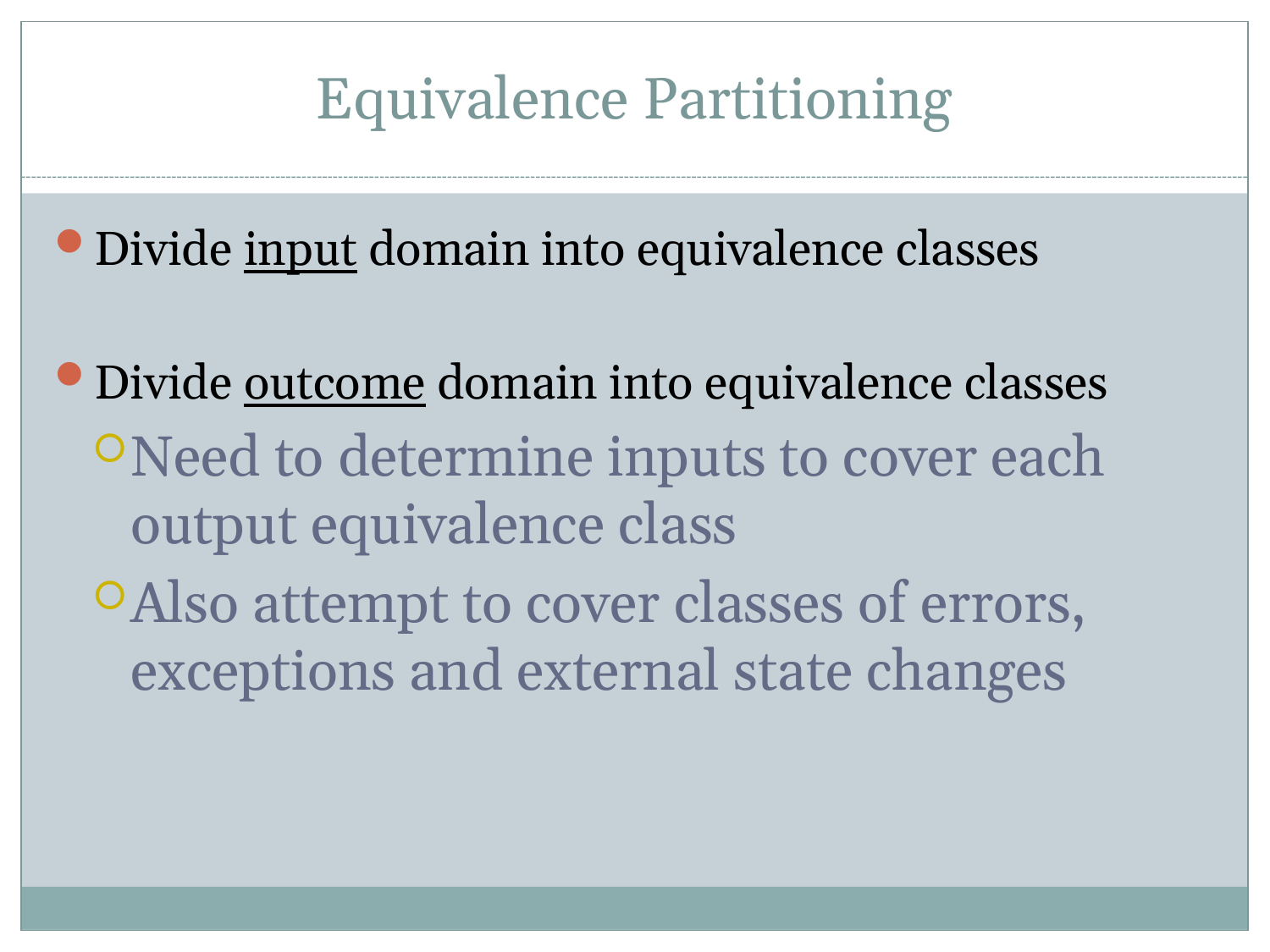

# Equivalence Partitioning
Divide input domain into equivalence classes

Divide outcome domain into equivalence classes
Need to determine inputs to cover each output equivalence class
Also attempt to cover classes of errors, exceptions and external state changes